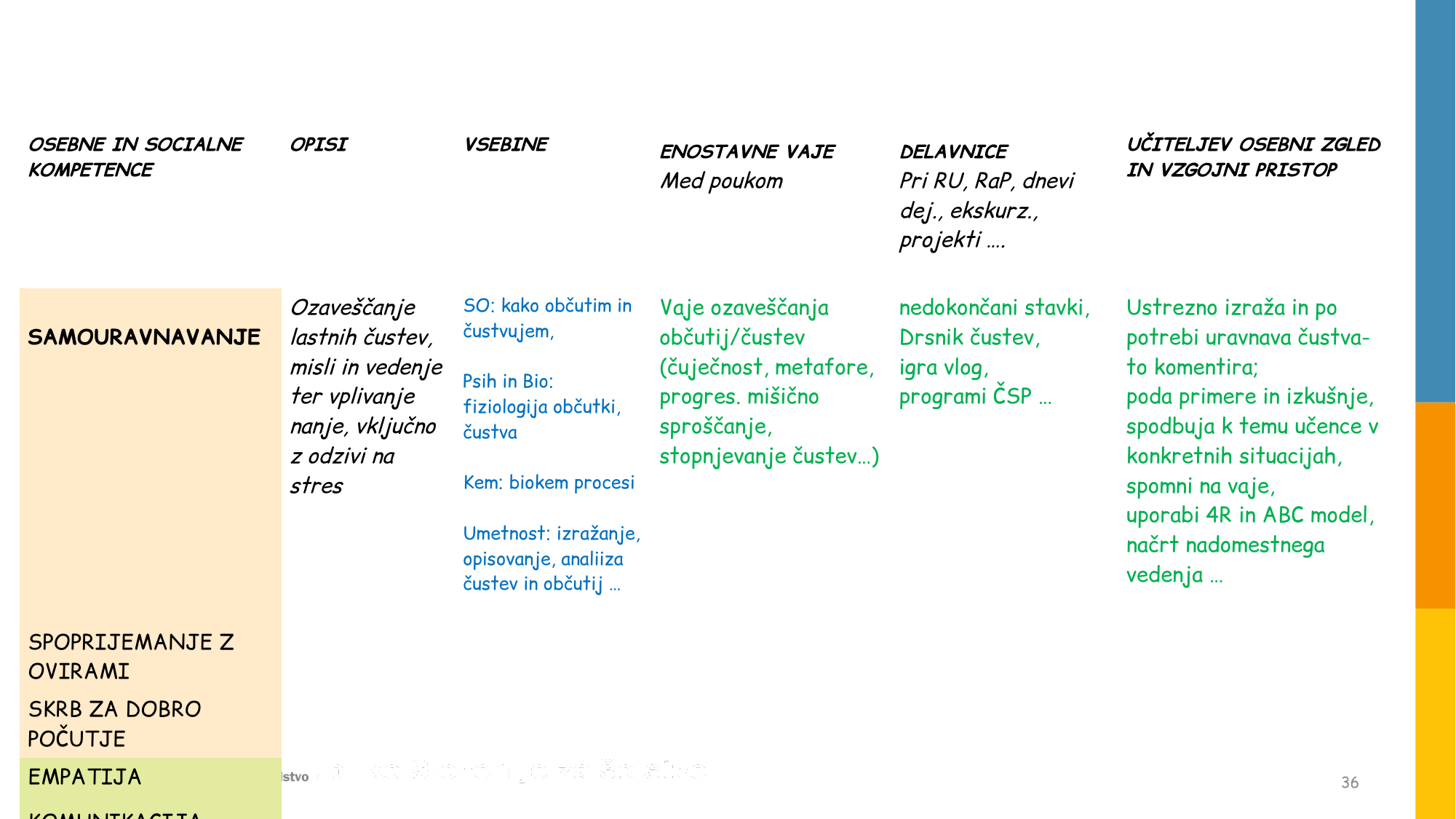

| OSEBNE IN SOCIALNE KOMPETENCE | OPISI | VSEBINE | ENOSTAVNE VAJE Med poukom | DELAVNICE Pri RU, RaP, dnevi dej., ekskurz., projekti …. | UČITELJEV OSEBNI ZGLED IN VZGOJNI PRISTOP |
| --- | --- | --- | --- | --- | --- |
| SAMOURAVNAVANJE | Ozaveščanje lastnih čustev, misli in vedenje ter vplivanje nanje, vključno z odzivi na stres | SO: kako občutim in čustvujem, Psih in Bio: fiziologija občutki, čustva Kem: biokem procesi Umetnost: izražanje, opisovanje, analiiza čustev in občutij … | Vaje ozaveščanja občutij/čustev (čuječnost, metafore, progres. mišično sproščanje, stopnjevanje čustev…) | nedokončani stavki, Drsnik čustev, igra vlog, programi ČSP … | Ustrezno izraža in po potrebi uravnava čustva-to komentira; poda primere in izkušnje, spodbuja k temu učence v konkretnih situacijah, spomni na vaje, uporabi 4R in ABC model, načrt nadomestnega vedenja … |
| SPOPRIJEMANJE Z OVIRAMI |  |  |  |  |  |
| SKRB ZA DOBRO POČUTJE |  |  |  |  |  |
| EMPATIJA |  |  |  |  |  |
| KOMUNIKACIJA |  |  |  |  |  |
| SODELOVALNOST |  |  |  |  |  |
|  |  |  |  |  |  |
|  |  |  |  |  |  |
|  |  |  |  |  |  |
#
36